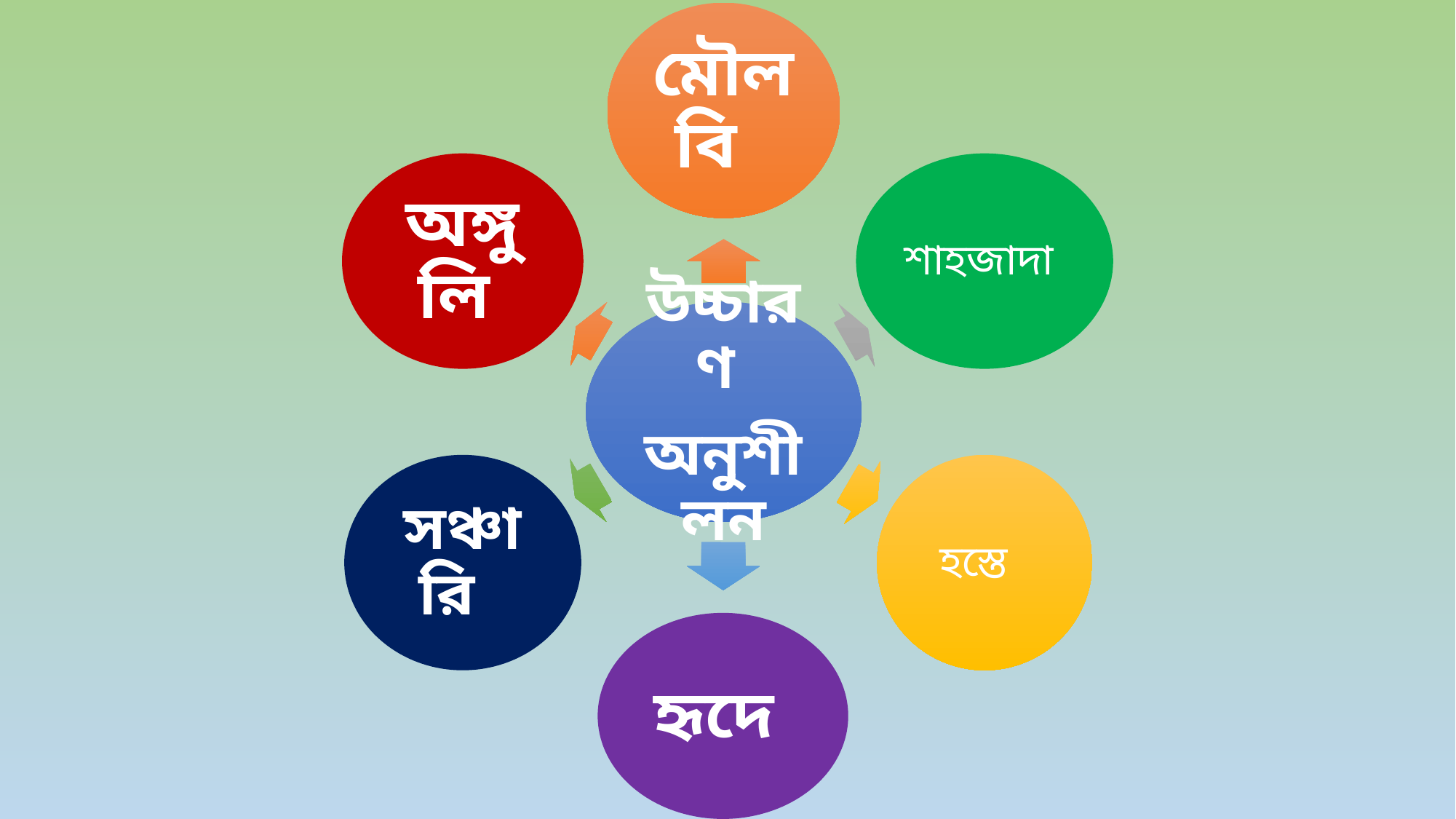

উচ্চারণ
অনুশীলন

মৌলবি

শাহজাদা

হস্তে

হৃদে

সঞ্চারি

অঙ্গুলি